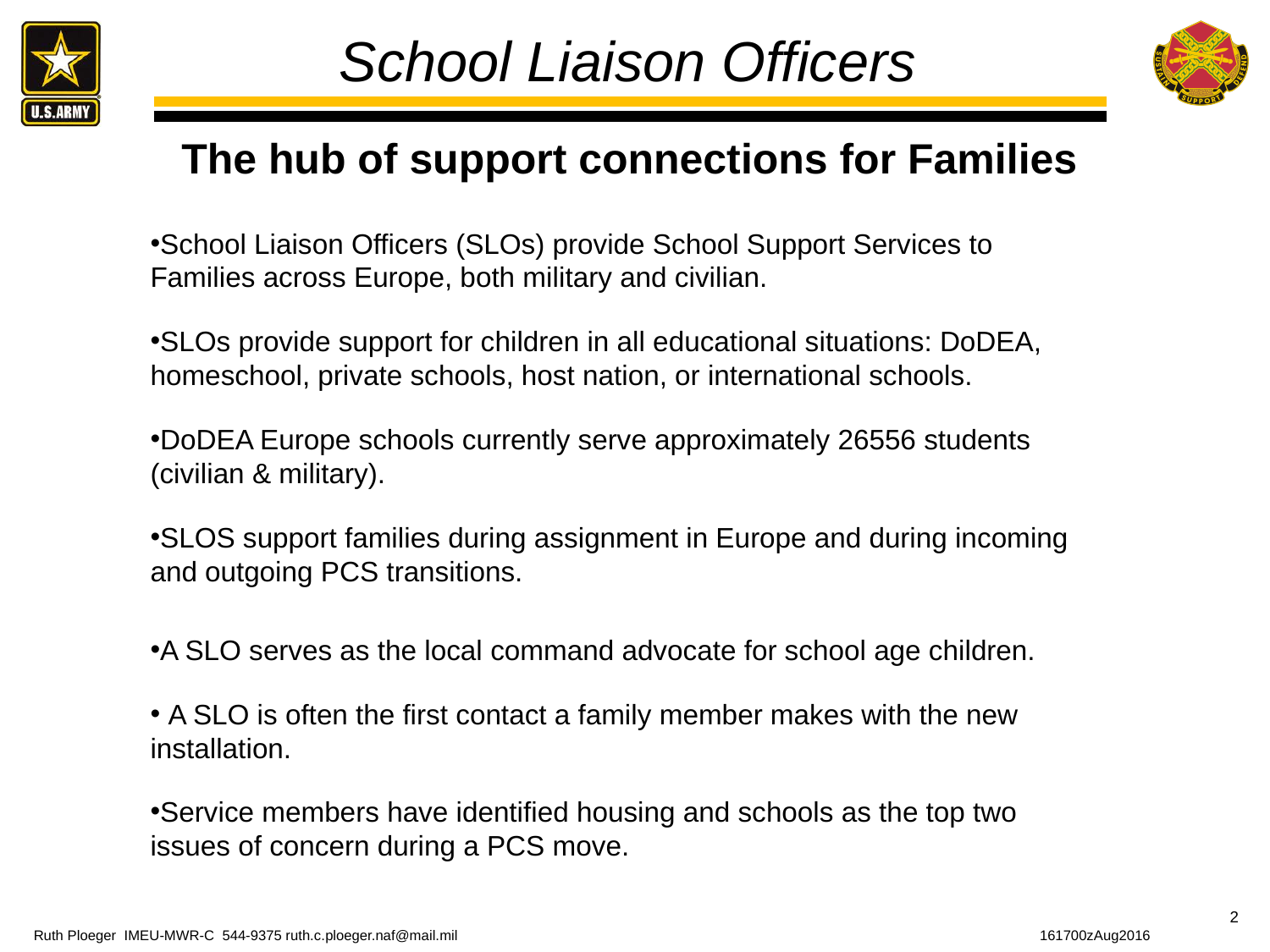

School Liaison Officers
# The hub of support connections for Families
School Liaison Officers (SLOs) provide School Support Services to Families across Europe, both military and civilian.

SLOs provide support for children in all educational situations: DoDEA, homeschool, private schools, host nation, or international schools.

DoDEA Europe schools currently serve approximately 26556 students (civilian & military).

SLOS support families during assignment in Europe and during incoming and outgoing PCS transitions.

A SLO serves as the local command advocate for school age children.

 A SLO is often the first contact a family member makes with the new installation.

Service members have identified housing and schools as the top two issues of concern during a PCS move.

2
Ruth Ploeger  IMEU-MWR-C  544-9375 ruth.c.ploeger.naf@mail.mil
                161700zAug2016